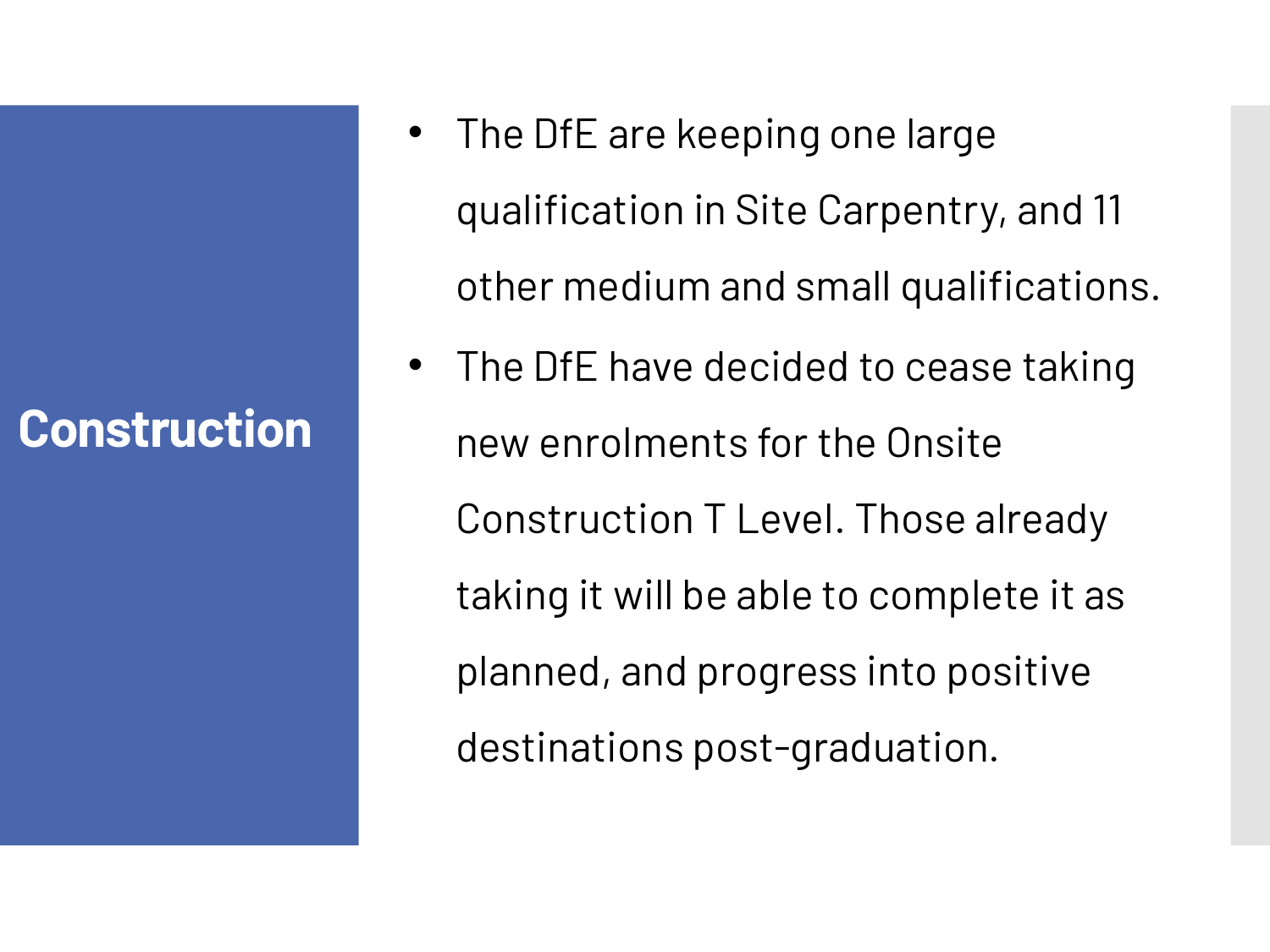

The DfE are keeping one large qualification in Site Carpentry, and 11 other medium and small qualifications.
The DfE have decided to cease taking new enrolments for the Onsite Construction T Level. Those already taking it will be able to complete it as planned, and progress into positive destinations post-graduation.

# Construction